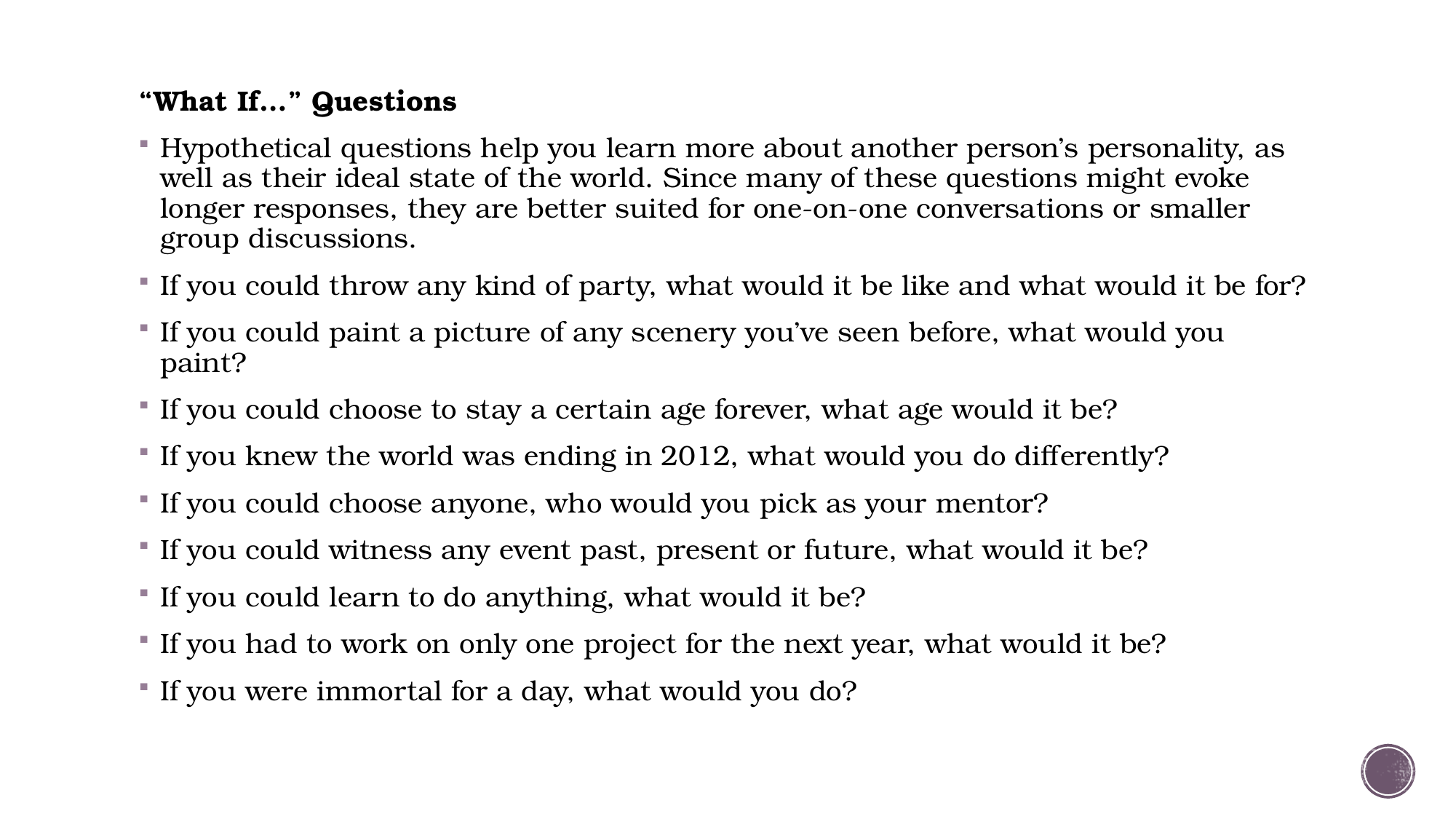

“What If…” Questions
Hypothetical questions help you learn more about another person’s personality, as well as their ideal state of the world. Since many of these questions might evoke longer responses, they are better suited for one-on-one conversations or smaller group discussions.
If you could throw any kind of party, what would it be like and what would it be for?
If you could paint a picture of any scenery you’ve seen before, what would you paint?
If you could choose to stay a certain age forever, what age would it be?
If you knew the world was ending in 2012, what would you do differently?
If you could choose anyone, who would you pick as your mentor?
If you could witness any event past, present or future, what would it be?
If you could learn to do anything, what would it be?
If you had to work on only one project for the next year, what would it be?
If you were immortal for a day, what would you do?